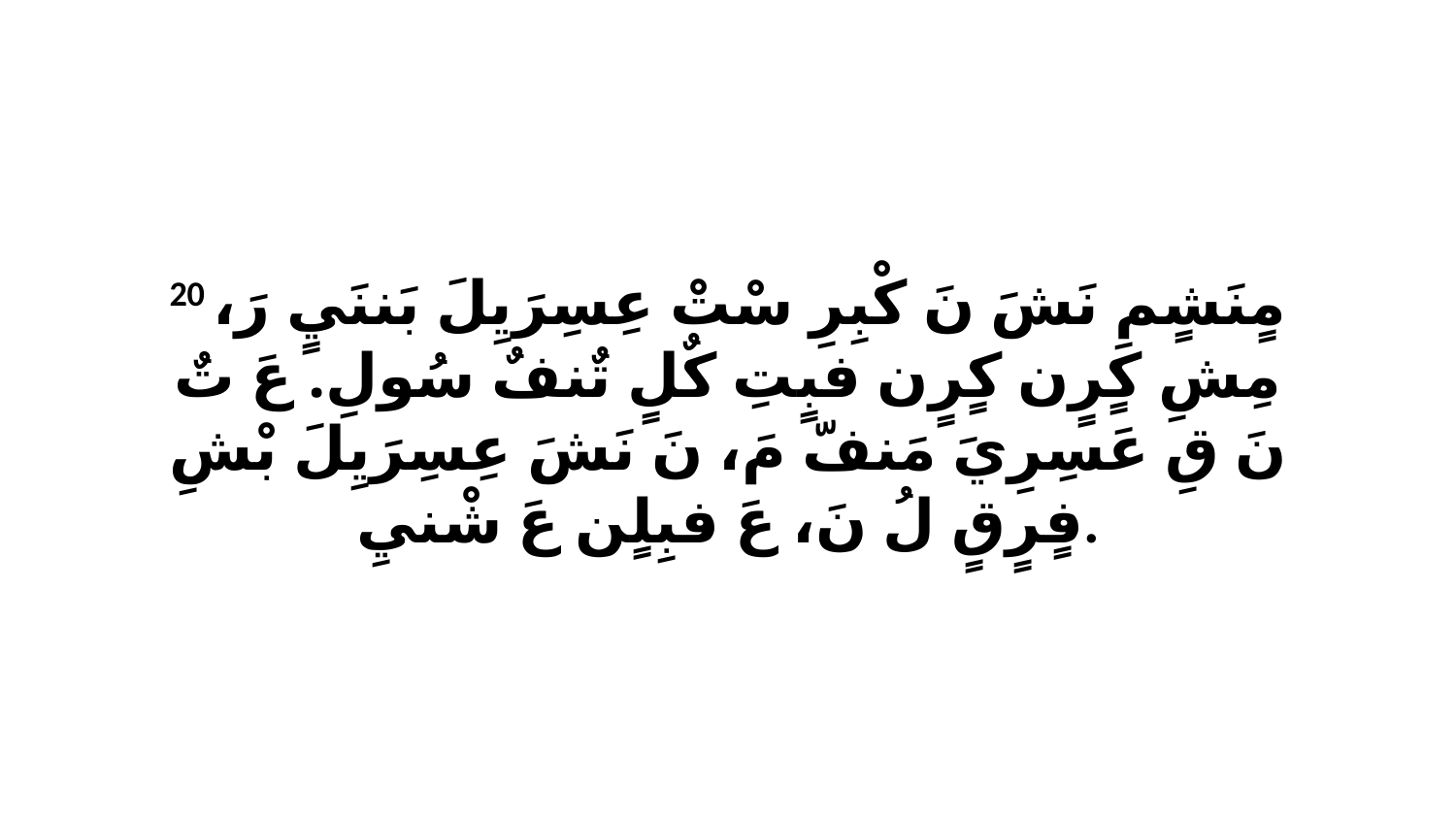

20 مٍنَشٍمِ نَشَ نَ كْبِرِ سْتْ عِسِرَيِلَ بَننَيٍ رَ، مِشِ كٍرٍن كٍرٍن فبٍتِ كٌلٍ تٌنفٌ سُولِ. عَ تٌ نَ قِ عَسِرِيَ مَنفّ مَ، نَ نَشَ عِسِرَيِلَ بْشِ فٍرٍقٍ لُ نَ، عَ فبِلٍن عَ شْنيِ.